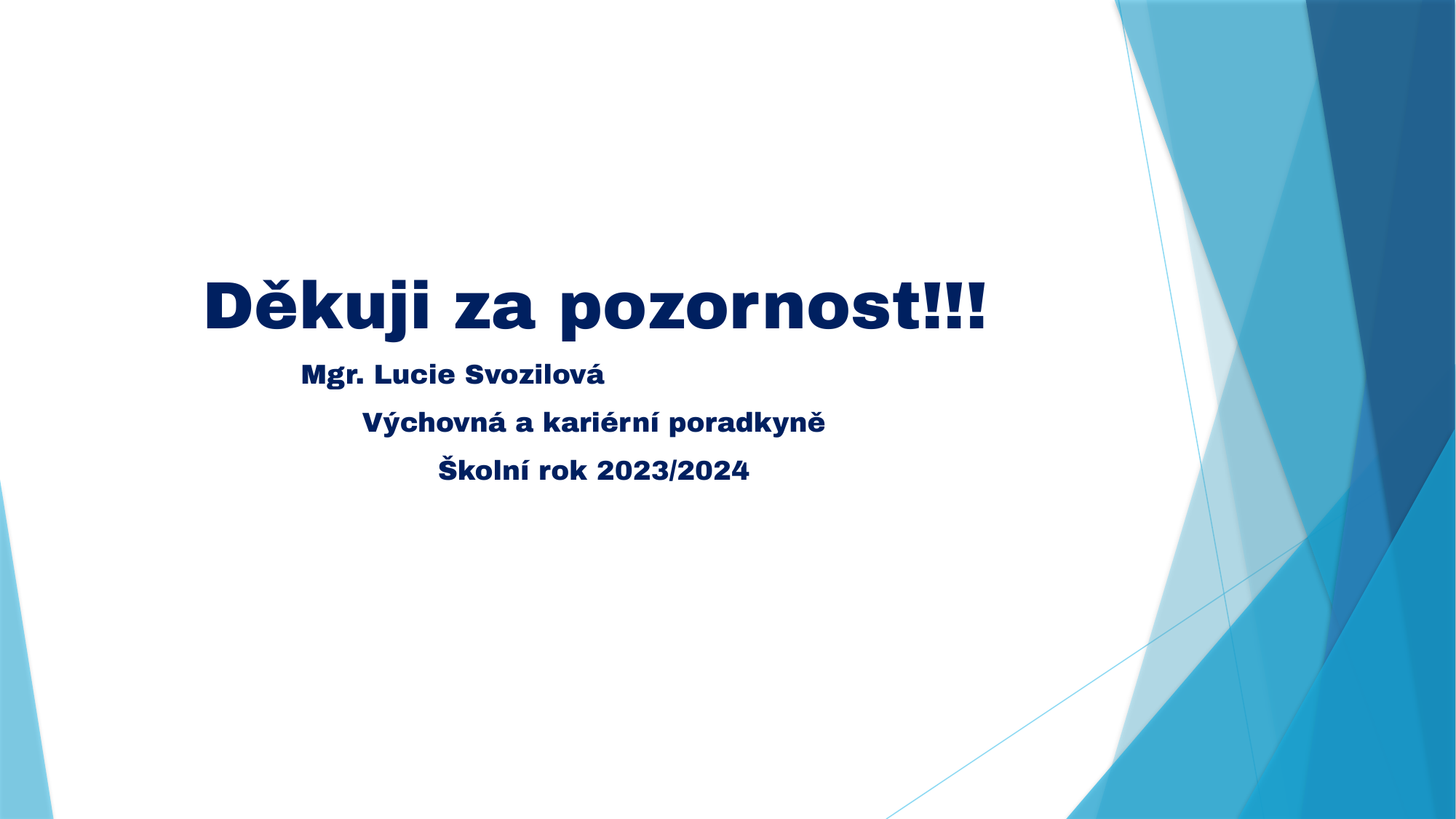

Děkuji za pozornost!!!
Mgr. Lucie Svozilová
Výchovná a kariérní poradkyně
Školní rok 2023/2024